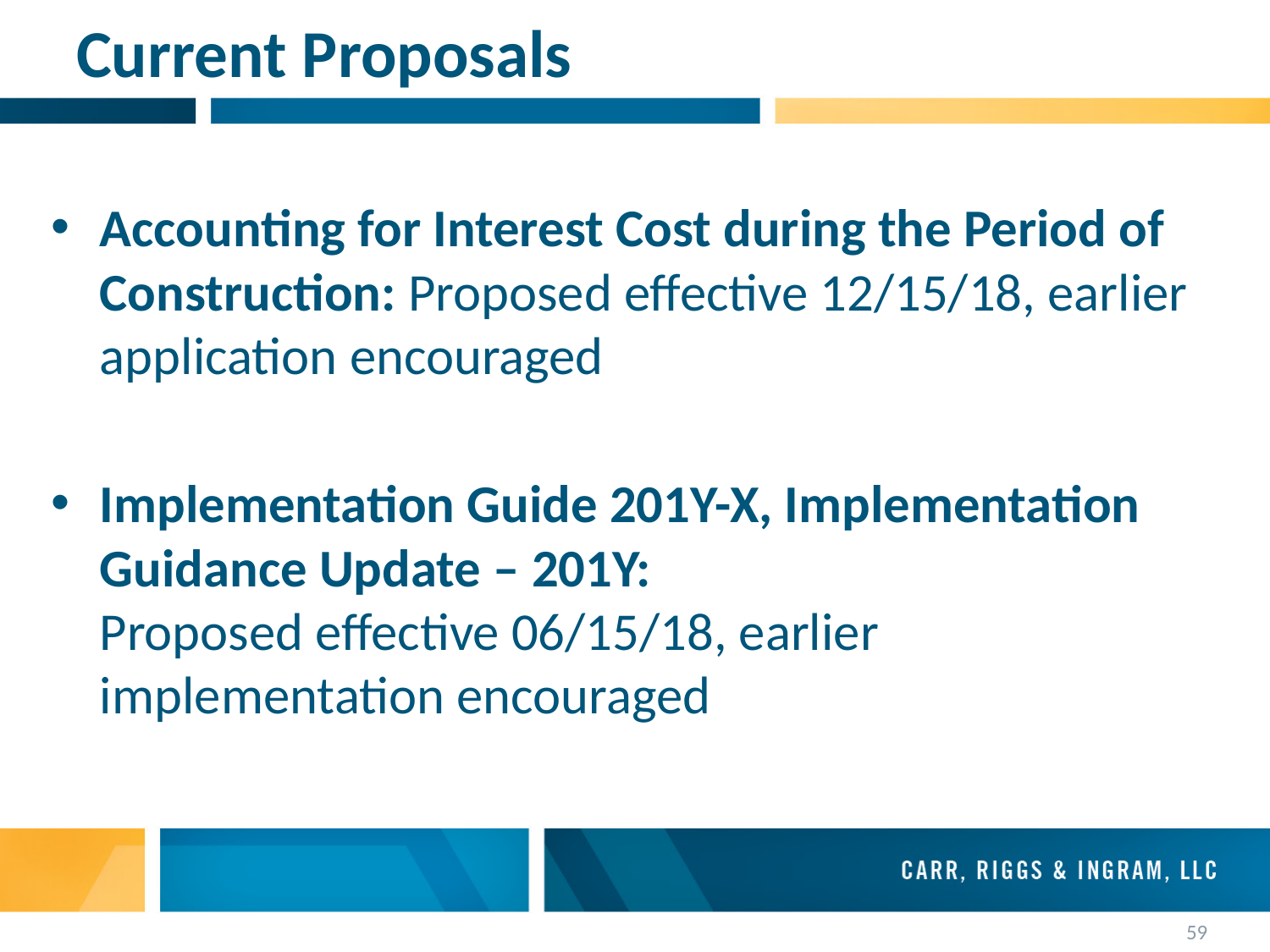

# Current Proposals
Accounting for Interest Cost during the Period of Construction: Proposed effective 12/15/18, earlier application encouraged

Implementation Guide 201Y-X, Implementation Guidance Update – 201Y:
Proposed effective 06/15/18, earlier implementation encouraged